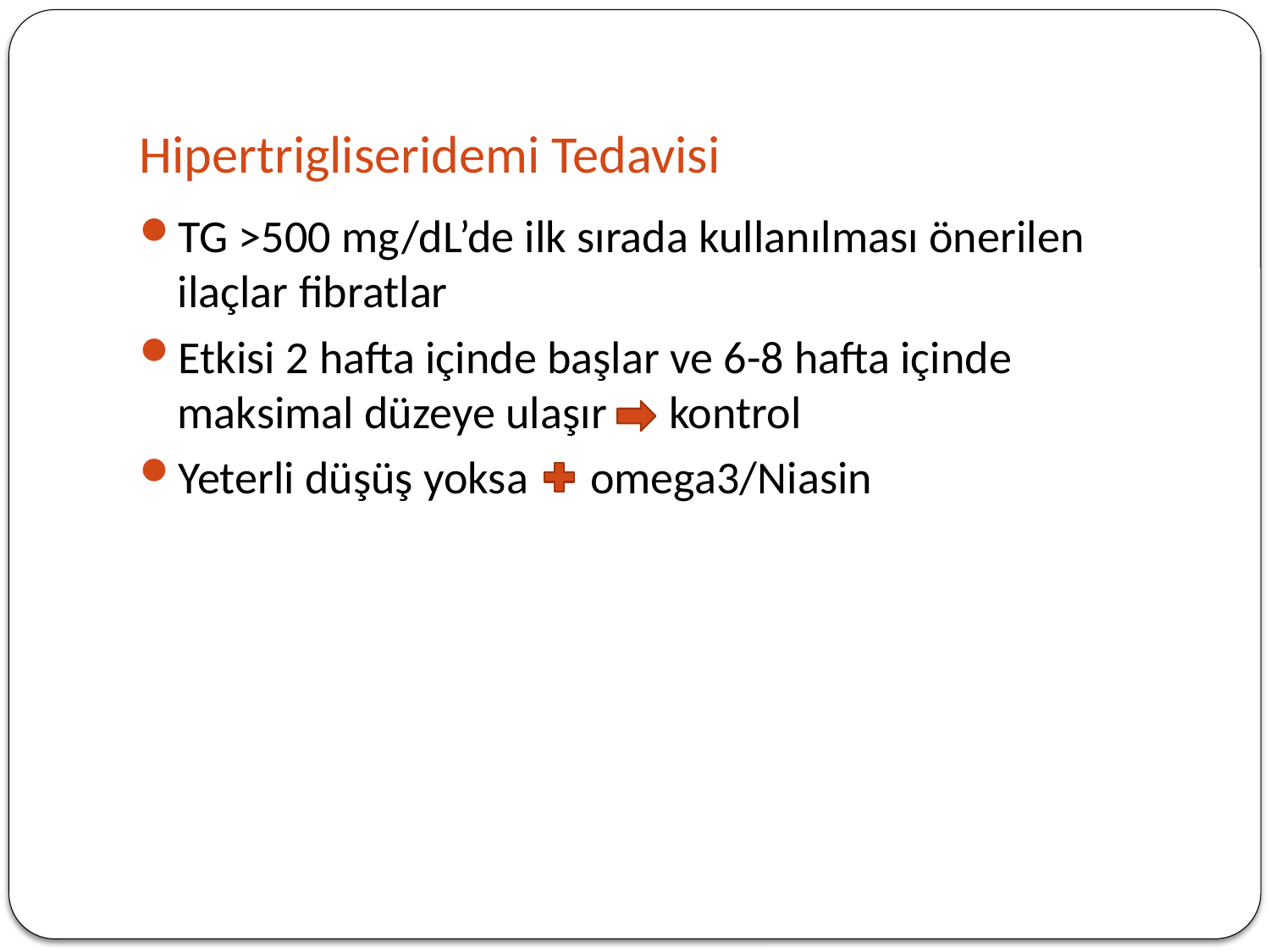

# Hipertrigliseridemi Tedavisi
TG >500 mg/dL’de ilk sırada kullanılması önerilen ilaçlar fibratlar
Etkisi 2 hafta içinde başlar ve 6-8 hafta içinde maksimal düzeye ulaşır      kontrol
Yeterli düşüş yoksa      omega3/Niasin